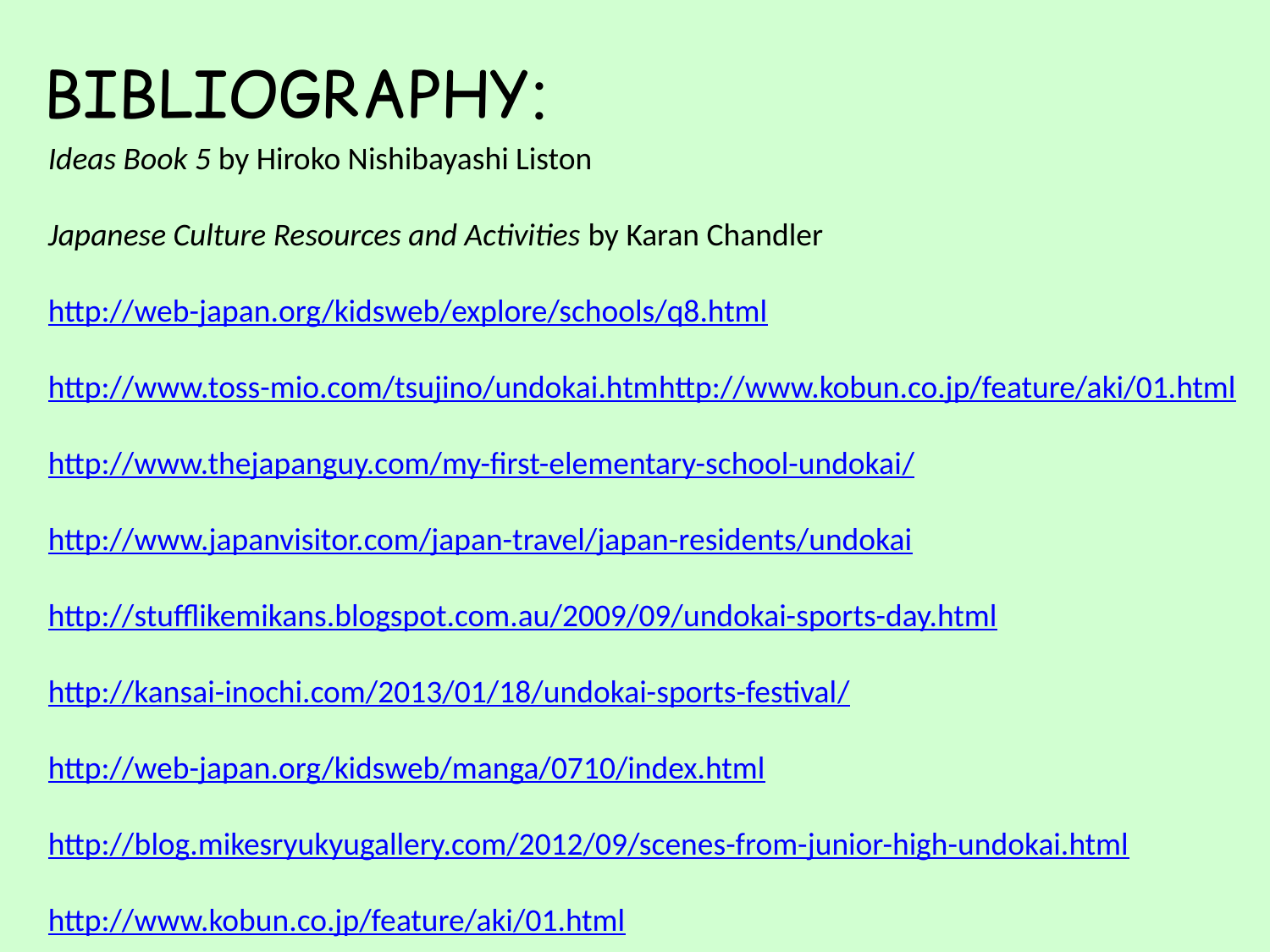

BIBLIOGRAPHY:
Ideas Book 5 by Hiroko Nishibayashi Liston

Japanese Culture Resources and Activities by Karan Chandler

http://web-japan.org/kidsweb/explore/schools/q8.html

http://www.toss-mio.com/tsujino/undokai.htmhttp://www.kobun.co.jp/feature/aki/01.html

http://www.thejapanguy.com/my-first-elementary-school-undokai/

http://www.japanvisitor.com/japan-travel/japan-residents/undokai

http://stufflikemikans.blogspot.com.au/2009/09/undokai-sports-day.html

http://kansai-inochi.com/2013/01/18/undokai-sports-festival/

http://web-japan.org/kidsweb/manga/0710/index.html

http://blog.mikesryukyugallery.com/2012/09/scenes-from-junior-high-undokai.html

http://www.kobun.co.jp/feature/aki/01.html